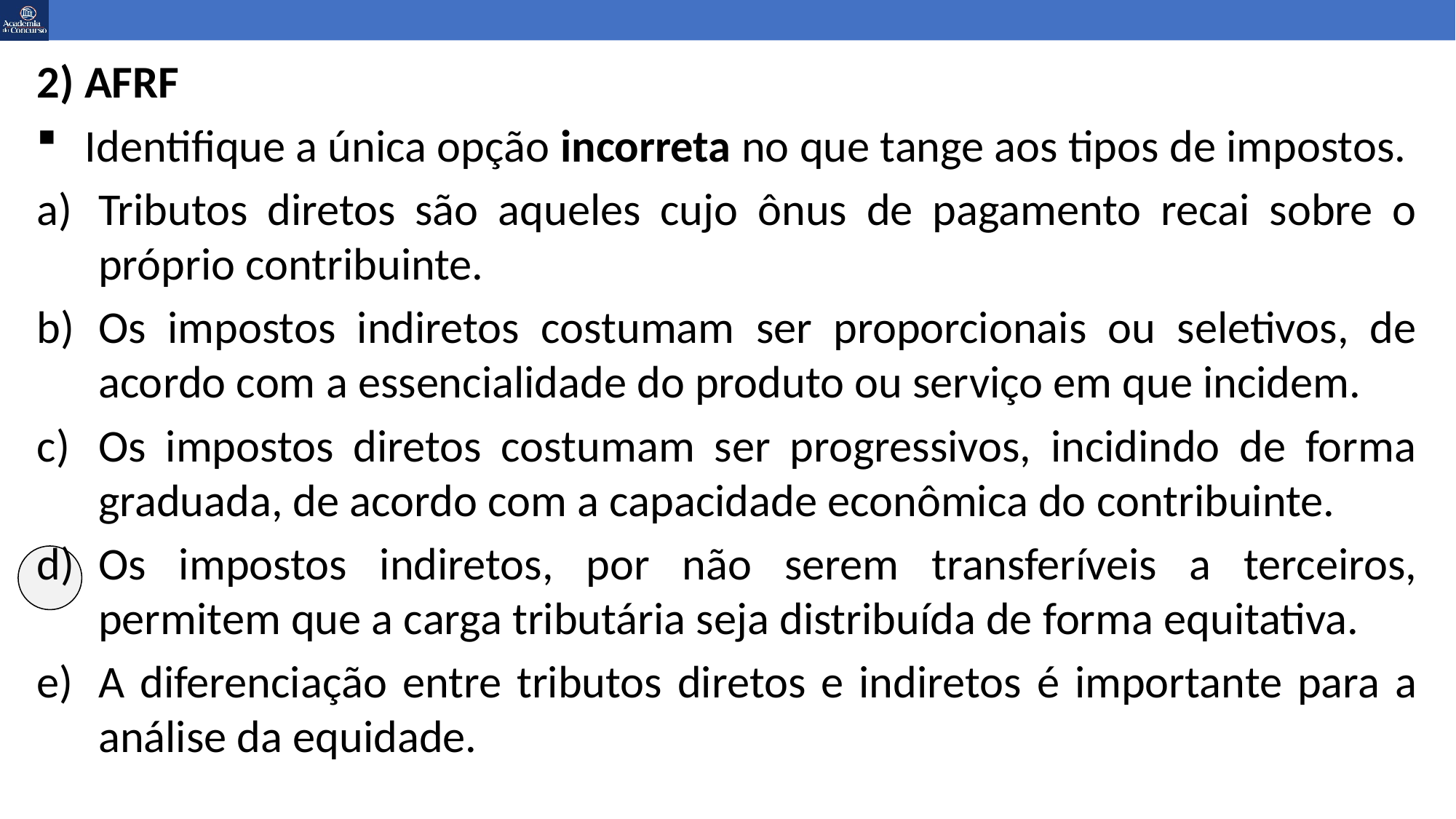

2) AFRF
Identifique a única opção incorreta no que tange aos tipos de impostos.
Tributos diretos são aqueles cujo ônus de pagamento recai sobre o próprio contribuinte.
Os impostos indiretos costumam ser proporcionais ou seletivos, de acordo com a essencialidade do produto ou serviço em que incidem.
Os impostos diretos costumam ser progressivos, incidindo de forma graduada, de acordo com a capacidade econômica do contribuinte.
Os impostos indiretos, por não serem transferíveis a terceiros, permitem que a carga tributária seja distribuída de forma equitativa.
A diferenciação entre tributos diretos e indiretos é importante para a análise da equidade.